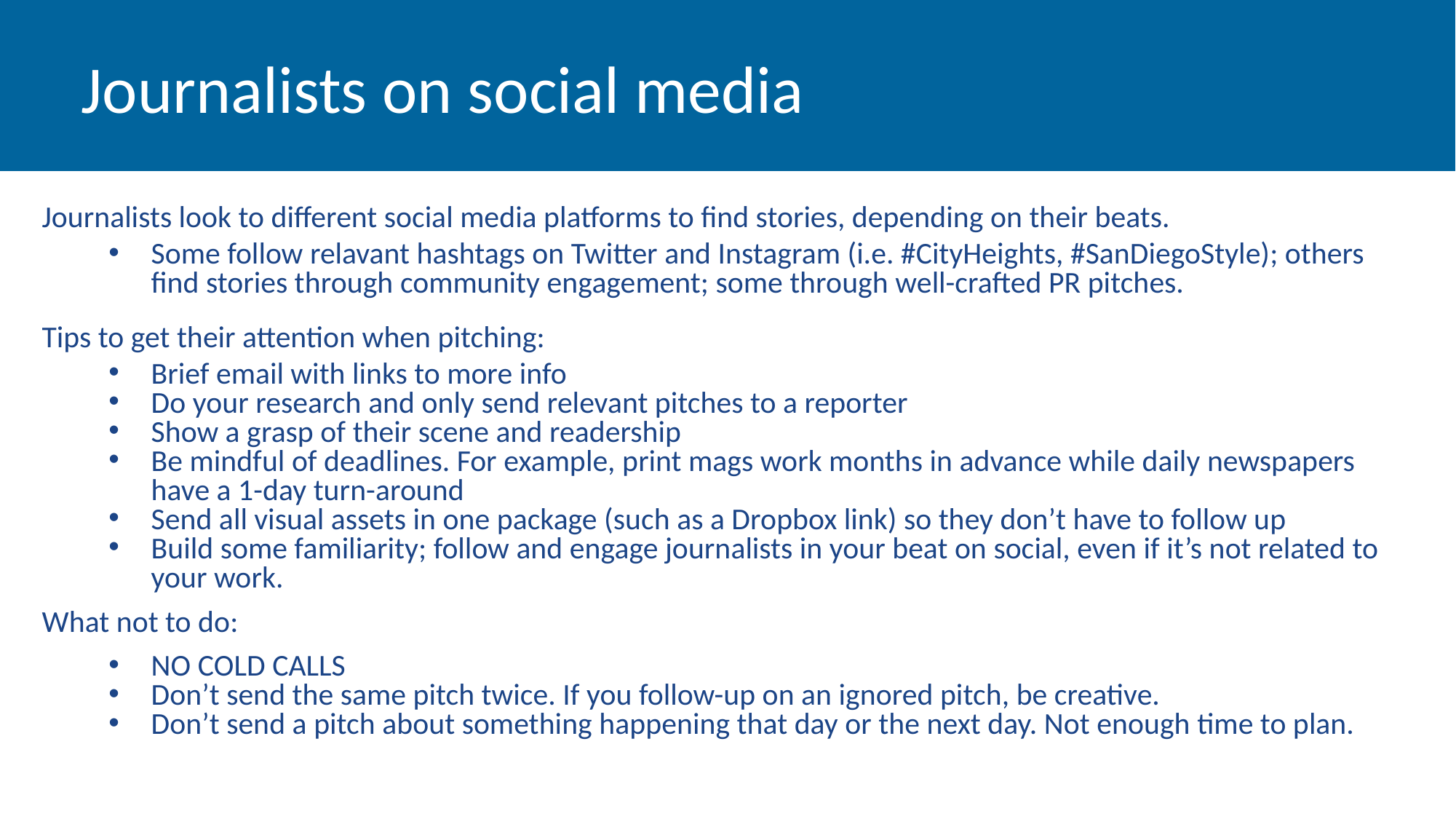

# Journalists on social media
Journalists look to different social media platforms to find stories, depending on their beats.
Some follow relavant hashtags on Twitter and Instagram (i.e. #CityHeights, #SanDiegoStyle); others find stories through community engagement; some through well-crafted PR pitches.
Tips to get their attention when pitching:
Brief email with links to more info
Do your research and only send relevant pitches to a reporter
Show a grasp of their scene and readership
Be mindful of deadlines. For example, print mags work months in advance while daily newspapers have a 1-day turn-around
Send all visual assets in one package (such as a Dropbox link) so they don’t have to follow up
Build some familiarity; follow and engage journalists in your beat on social, even if it’s not related to your work.
What not to do:
NO COLD CALLS
Don’t send the same pitch twice. If you follow-up on an ignored pitch, be creative.
Don’t send a pitch about something happening that day or the next day. Not enough time to plan.